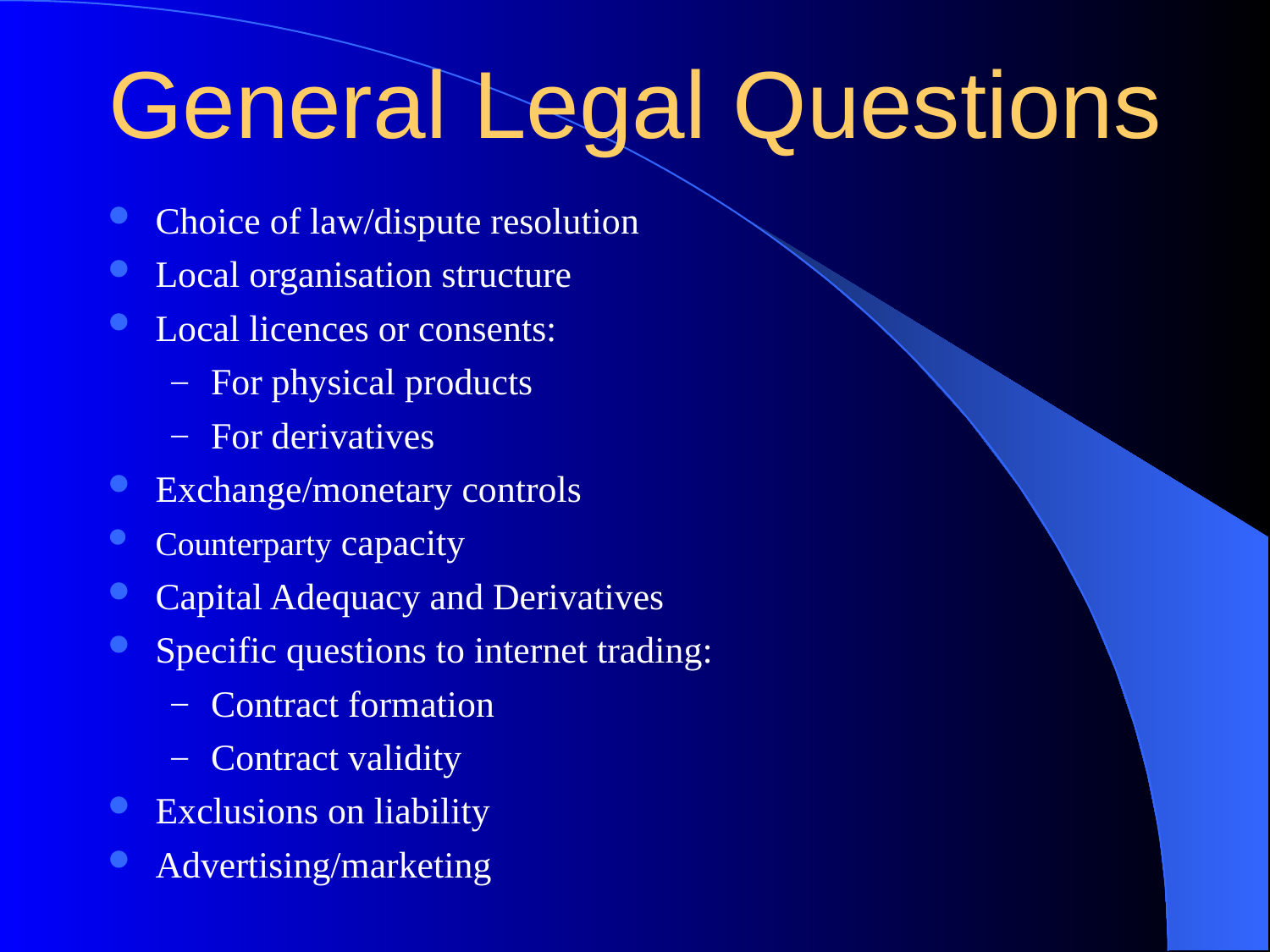

# General Legal Questions
Choice of law/dispute resolution
Local organisation structure
Local licences or consents:
For physical products
For derivatives
Exchange/monetary controls
Counterparty capacity
Capital Adequacy and Derivatives
Specific questions to internet trading:
Contract formation
Contract validity
Exclusions on liability
Advertising/marketing